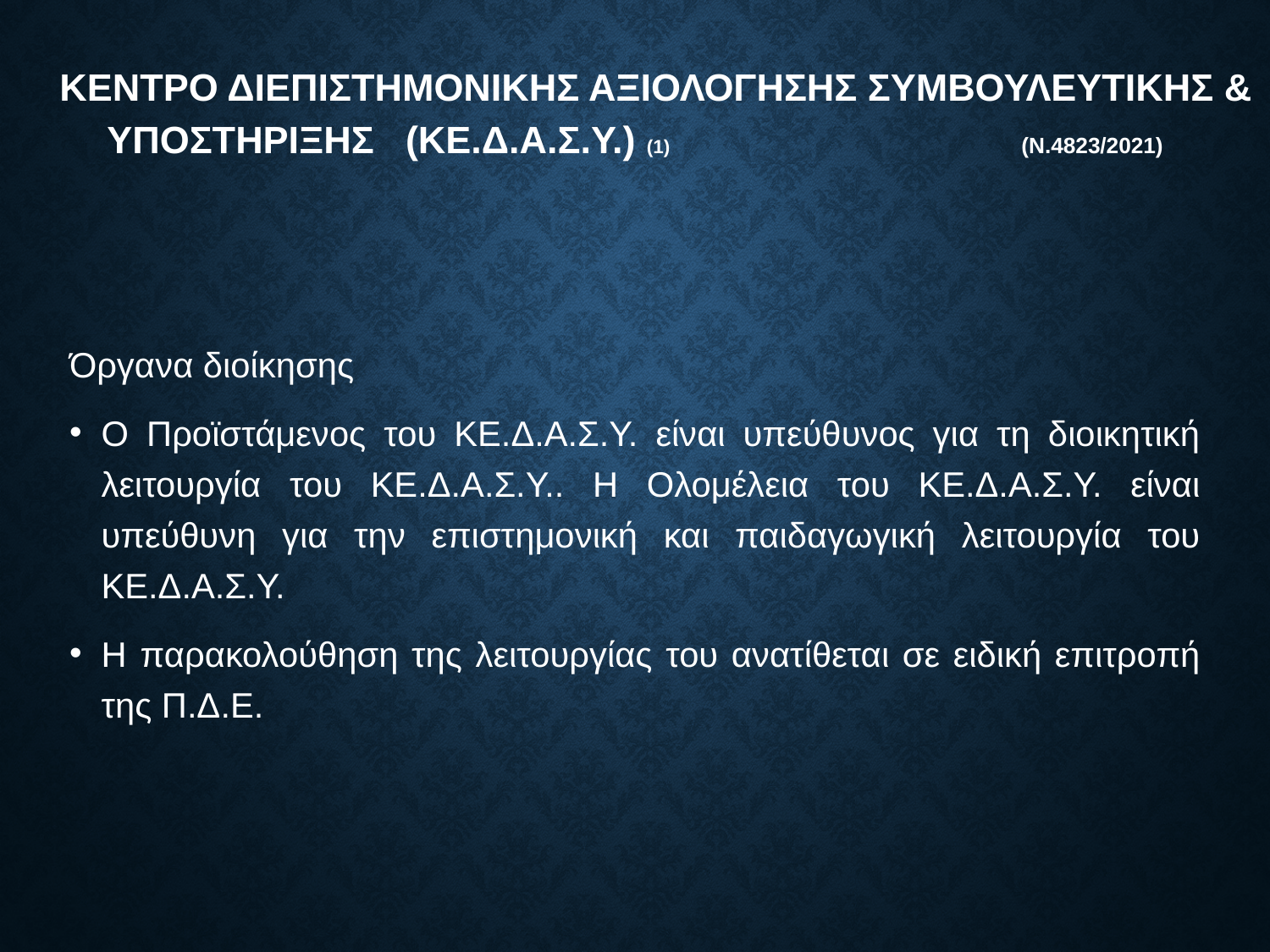

# ΚΕΝΤΡΟ ΔΙΕΠΙΣΤΗΜΟΝΙΚΗΣ ΑΞΙΟΛΟΓΗΣΗΣ ΣΥΜΒΟΥΛΕΥΤΙΚΗΣ & ΥΠΟΣΤΗΡΙΞΗΣ   (κε.Δ.Α.σ.υ.) (1)				(Ν.4823/2021)
Όργανα διοίκησης
Ο Προϊστάμενος του ΚΕ.Δ.Α.Σ.Υ. είναι υπεύθυνος για τη διοικητική λειτουργία του ΚΕ.Δ.Α.Σ.Υ.. Η Ολομέλεια του ΚΕ.Δ.Α.Σ.Υ. είναι υπεύθυνη για την επιστημονική και παιδαγωγική λειτουργία του ΚΕ.Δ.Α.Σ.Υ.
H παρακολούθηση της λειτουργίας του ανατίθεται σε ειδική επιτροπή της Π.Δ.Ε.